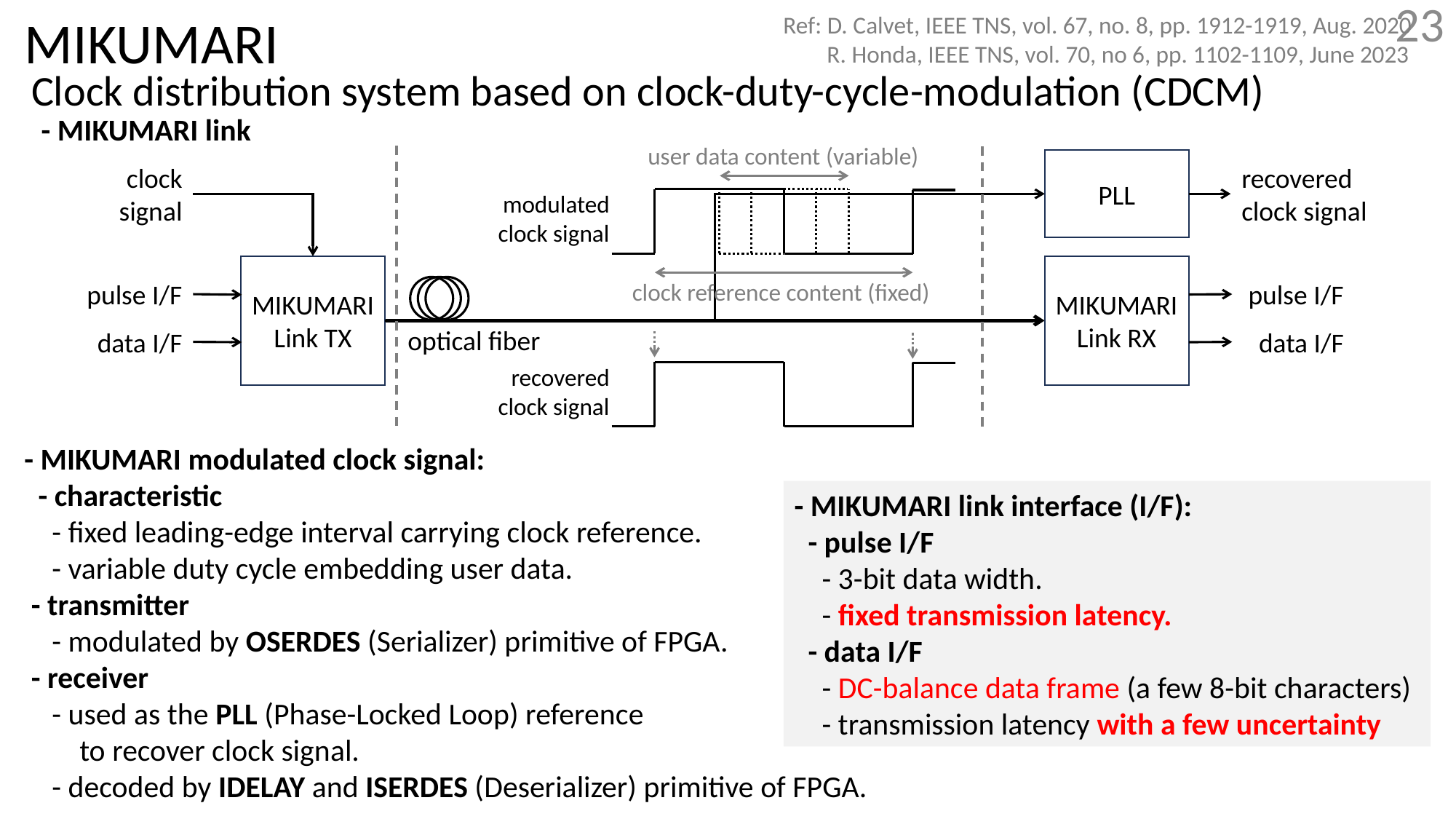

Ref: D. Calvet, IEEE TNS, vol. 67, no. 8, pp. 1912-1919, Aug. 2020
        R. Honda, IEEE TNS, vol. 70, no 6, pp. 1102-1109, June 2023
# MIKUMARI
Clock distribution system based on clock-duty-cycle-modulation (CDCM)
- MIKUMARI link
user data content (variable)
PLL
clock signal
recovered
clock signal
modulated
clock signal
MIKUMARI
Link TX
MIKUMARI
Link RX
clock reference content (fixed)
pulse I/F
pulse I/F

optical fiber
data I/F
data I/F
recovered
clock signal
- MIKUMARI modulated clock signal:
  - characteristic
    - fixed leading-edge interval carrying clock reference.
    - variable duty cycle embedding user data.
 - transmitter
    - modulated by OSERDES (Serializer) primitive of FPGA.
 - receiver
    - used as the PLL (Phase-Locked Loop) reference
        to recover clock signal.
    - decoded by IDELAY and ISERDES (Deserializer) primitive of FPGA.
- MIKUMARI link interface (I/F):
  - pulse I/F
    - 3-bit data width.
    - fixed transmission latency.
  - data I/F
    - DC-balance data frame (a few 8-bit characters)
    - transmission latency with a few uncertainty